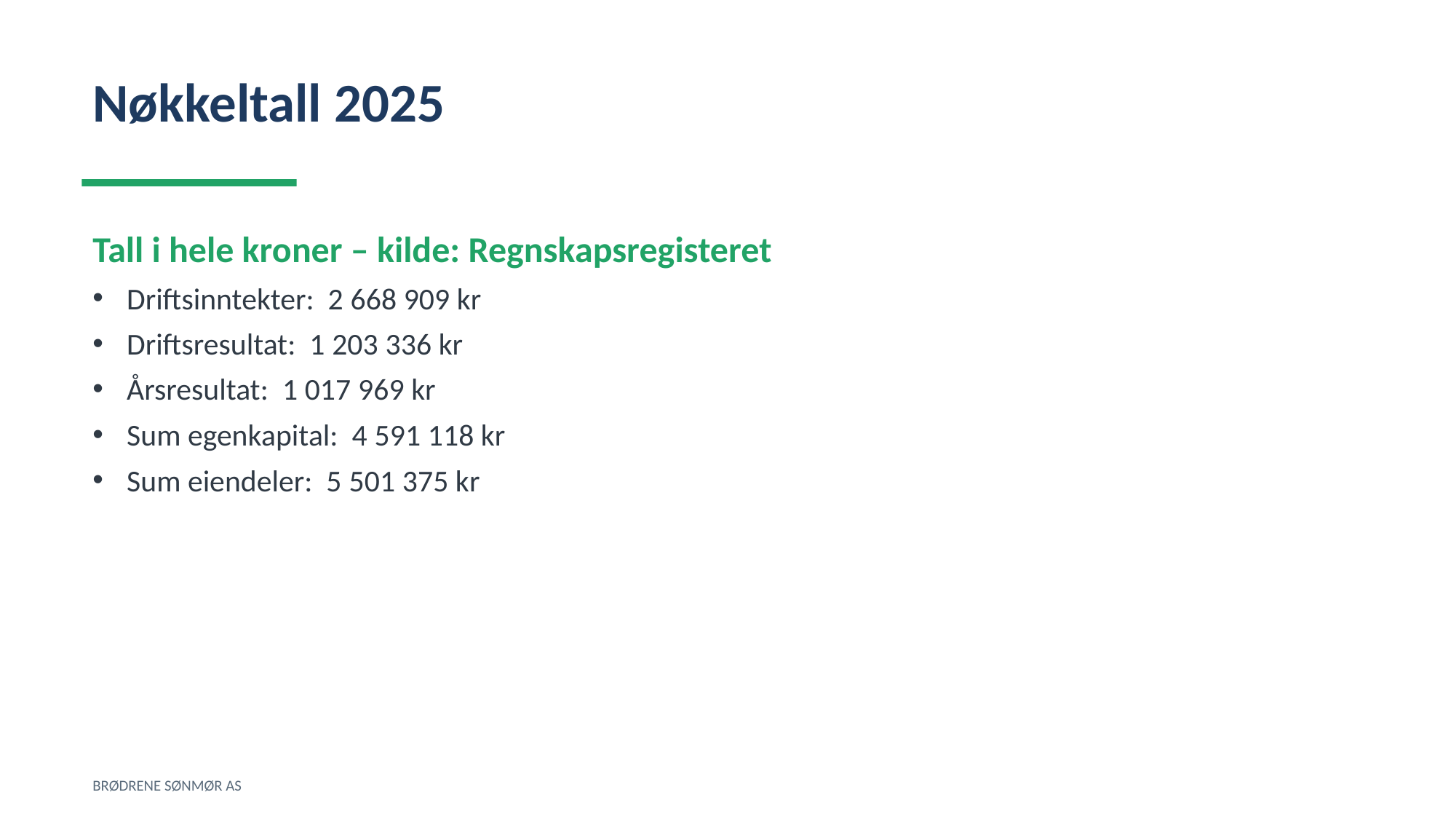

Nøkkeltall 2025

Tall i hele kroner – kilde: Regnskapsregisteret
Driftsinntekter:  2 668 909 kr
Driftsresultat:  1 203 336 kr
Årsresultat:  1 017 969 kr
Sum egenkapital:  4 591 118 kr
Sum eiendeler:  5 501 375 kr
BRØDRENE SØNMØR AS